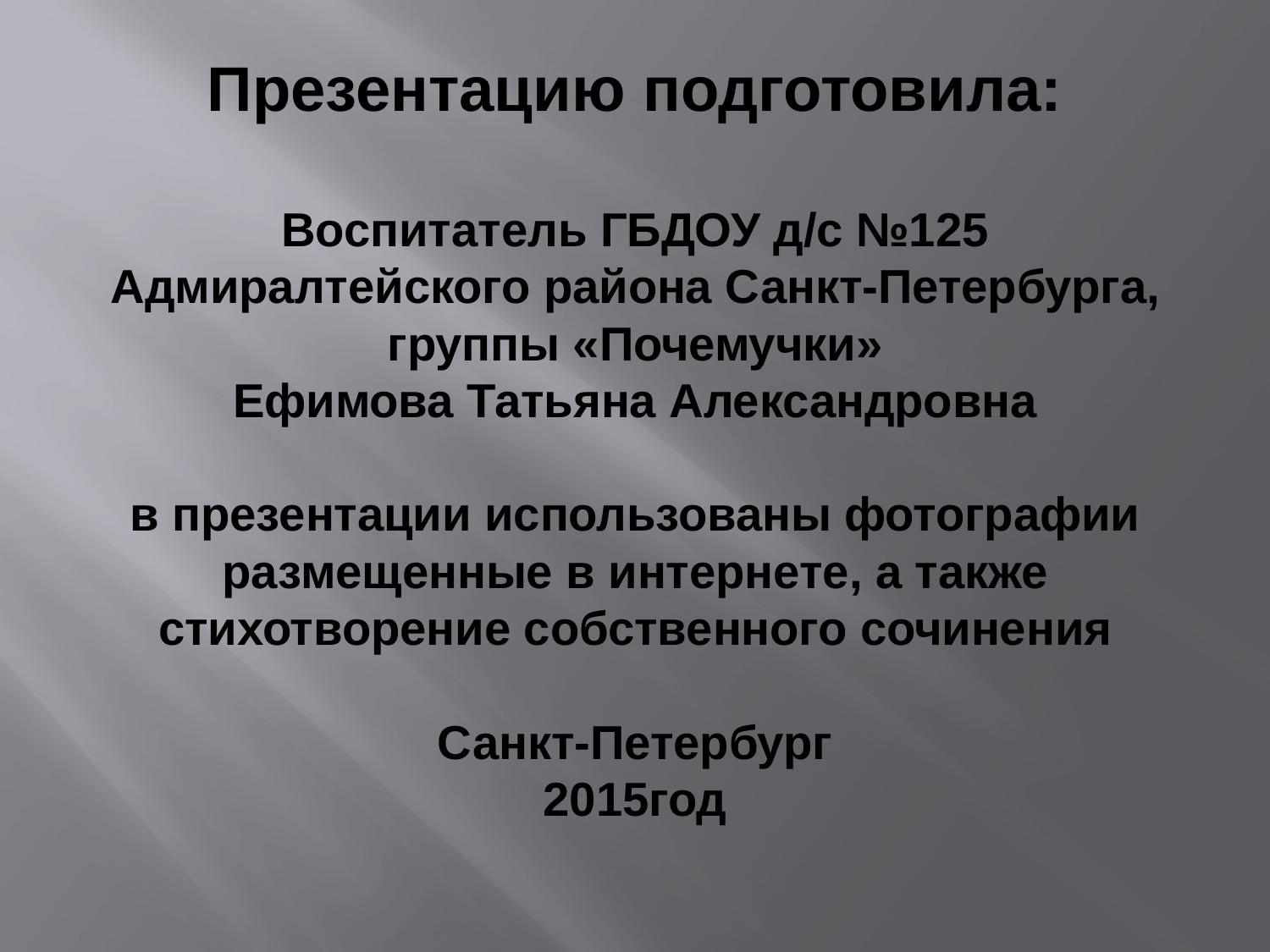

# Презентацию подготовила: Воспитатель ГБДОУ д/с №125 Адмиралтейского района Санкт-Петербурга, группы «Почемучки» Ефимова Татьяна Александровна в презентации использованы фотографии размещенные в интернете, а также стихотворение собственного сочинения Санкт-Петербург 2015год